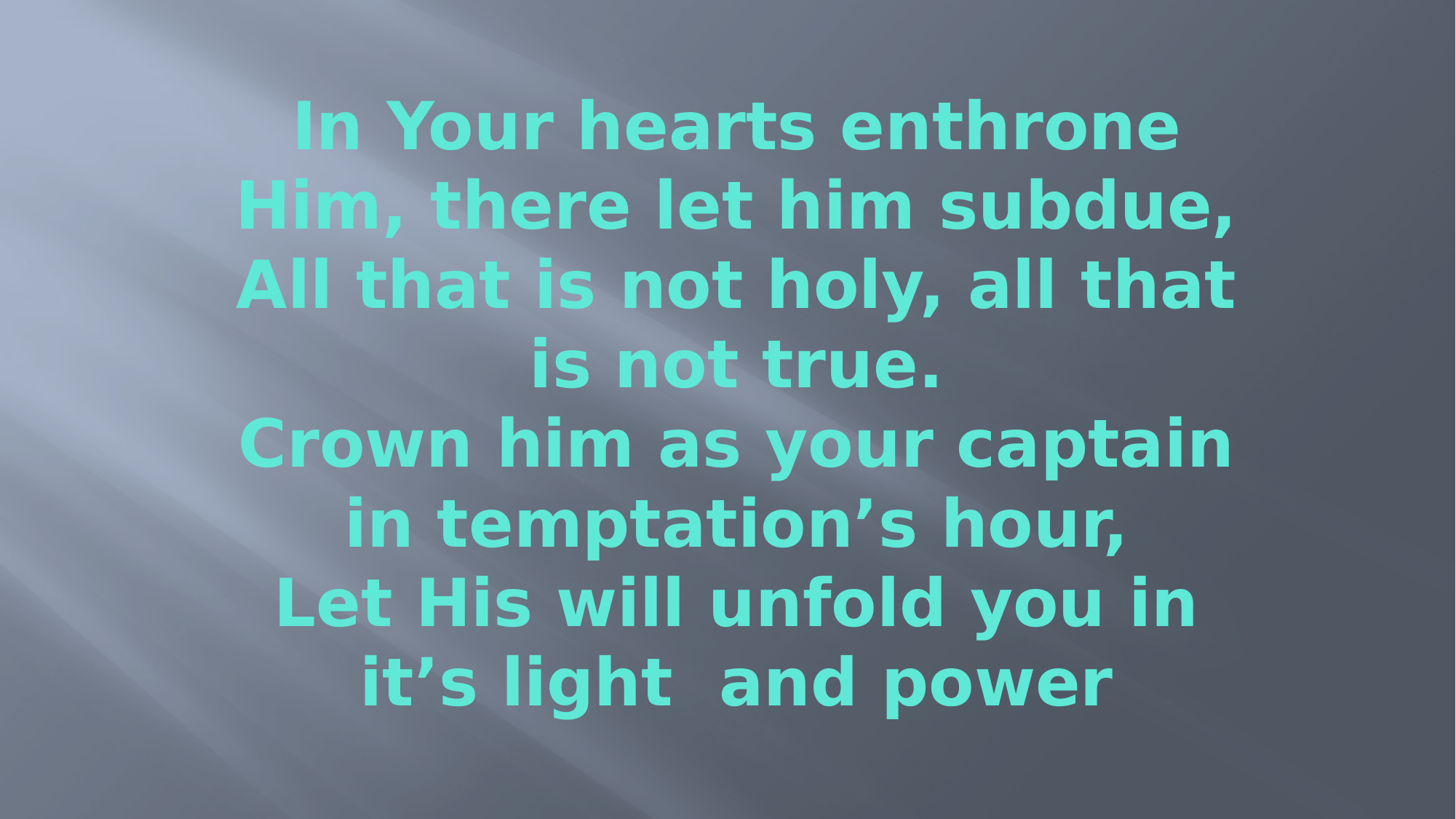

# In Your hearts enthrone Him, there let him subdue, All that is not holy, all that is not true. Crown him as your captain in temptation’s hour, Let His will unfold you in it’s light  and power